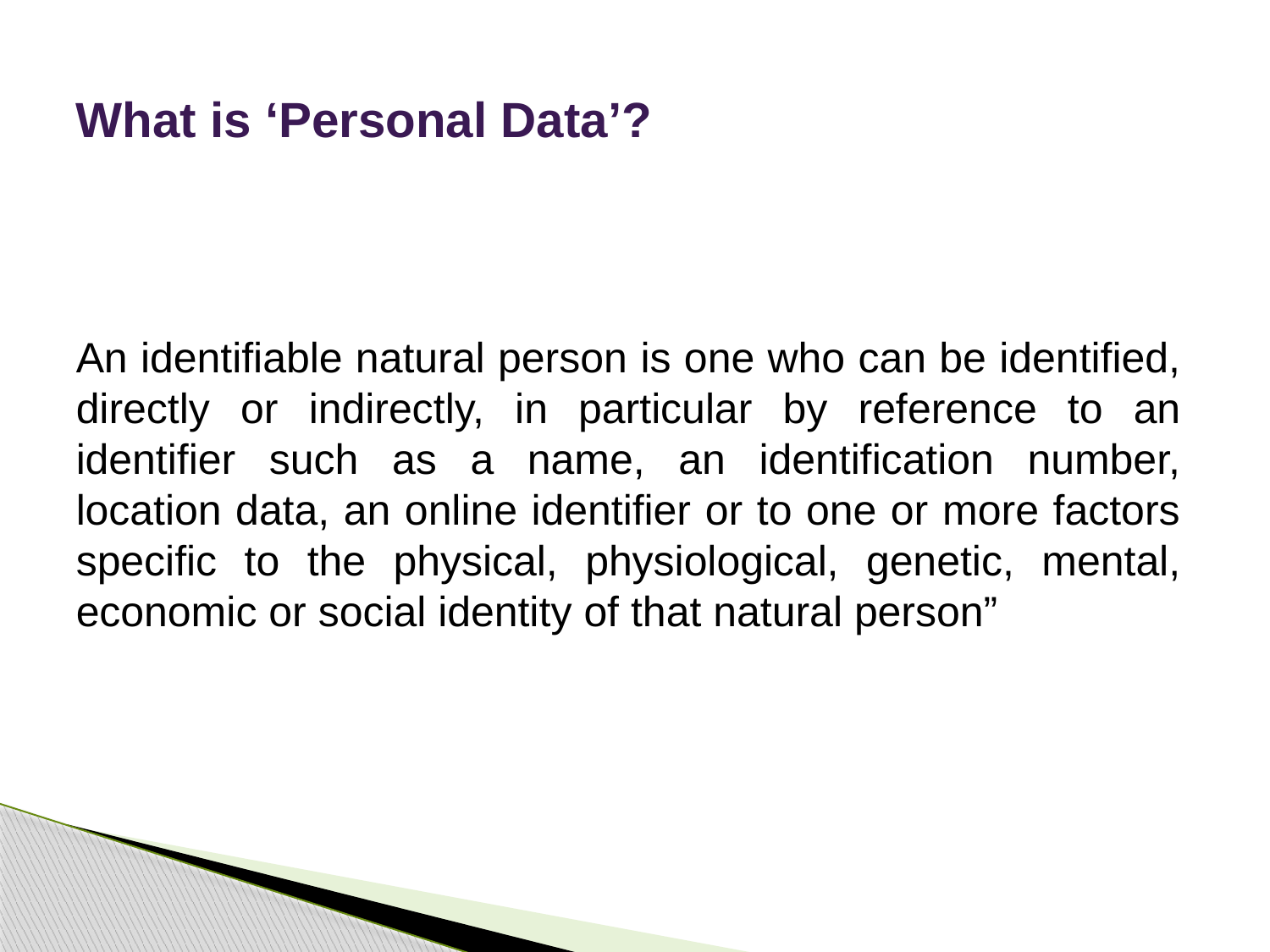

# What is ‘Personal Data’?

An identifiable natural person is one who can be identified, directly or indirectly, in particular by reference to an identifier such as a name, an identification number, location data, an online identifier or to one or more factors specific to the physical, physiological, genetic, mental, economic or social identity of that natural person”